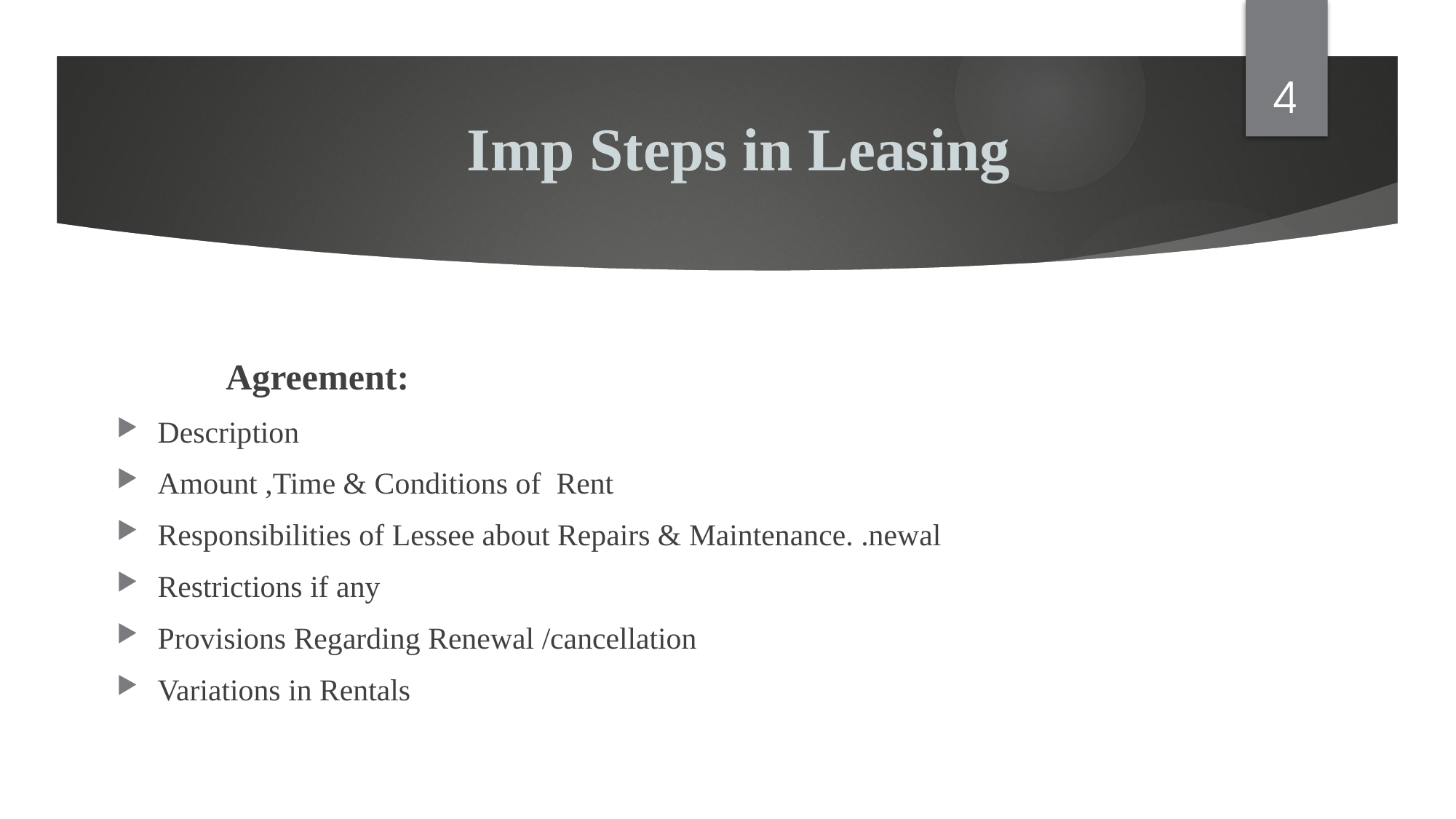

4
Imp Steps in Leasing

	Agreement:
Description
Amount ,Time & Conditions of  Rent
Responsibilities of Lessee about Repairs & Maintenance. .newal
Restrictions if any
Provisions Regarding Renewal /cancellation
Variations in Rentals